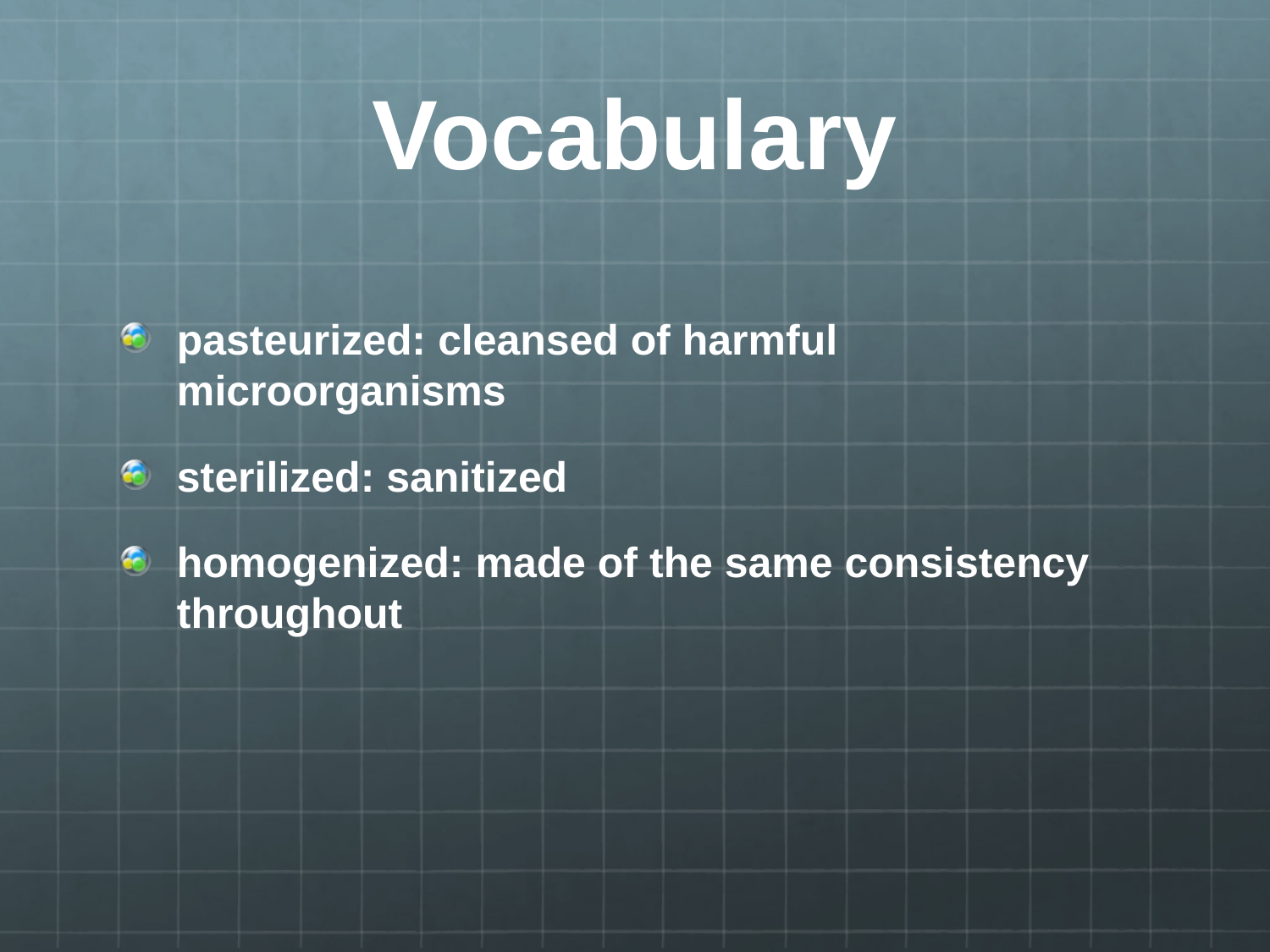

# Vocabulary
pasteurized: cleansed of harmful microorganisms
sterilized: sanitized
homogenized: made of the same consistency throughout